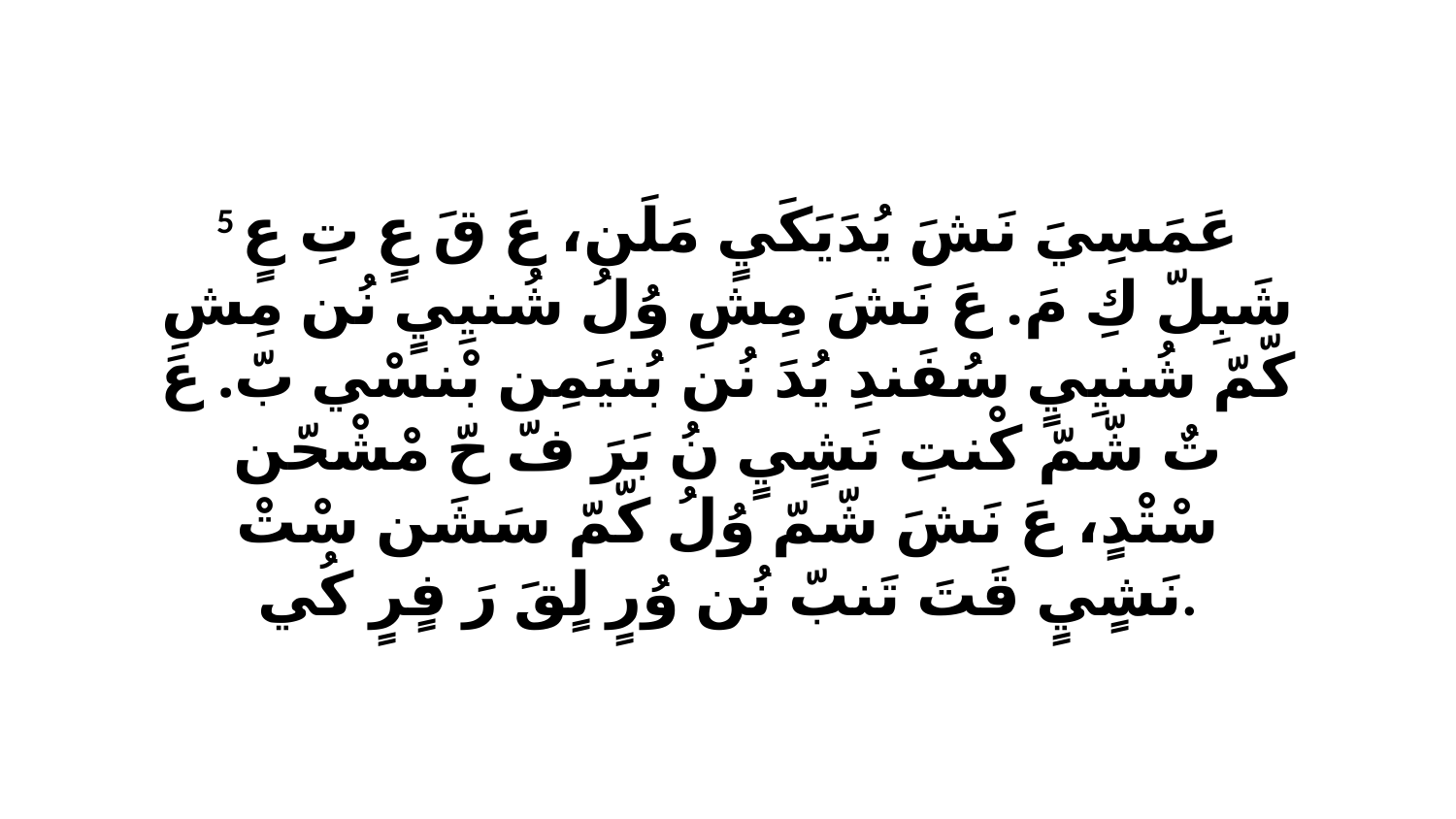

5 عَمَسِيَ نَشَ يُدَيَكَيٍ مَلَن، عَ قَ عٍ تِ عٍ شَبِلّ كِ مَ. عَ نَشَ مِشِ وُلُ شُنيِيٍ نُن مِشِ كّمّ شُنيِيٍ سُفَندِ يُدَ نُن بُنيَمِن بْنسْي بّ. عَ تٌ شّمّ كْنتِ نَشٍيٍ نُ بَرَ فّ حّ مْشْحّن سْتْدٍ، عَ نَشَ شّمّ وُلُ كّمّ سَشَن سْتْ نَشٍيٍ قَتَ تَنبّ نُن وُرٍ لٍقَ رَ فٍرٍ كُي.